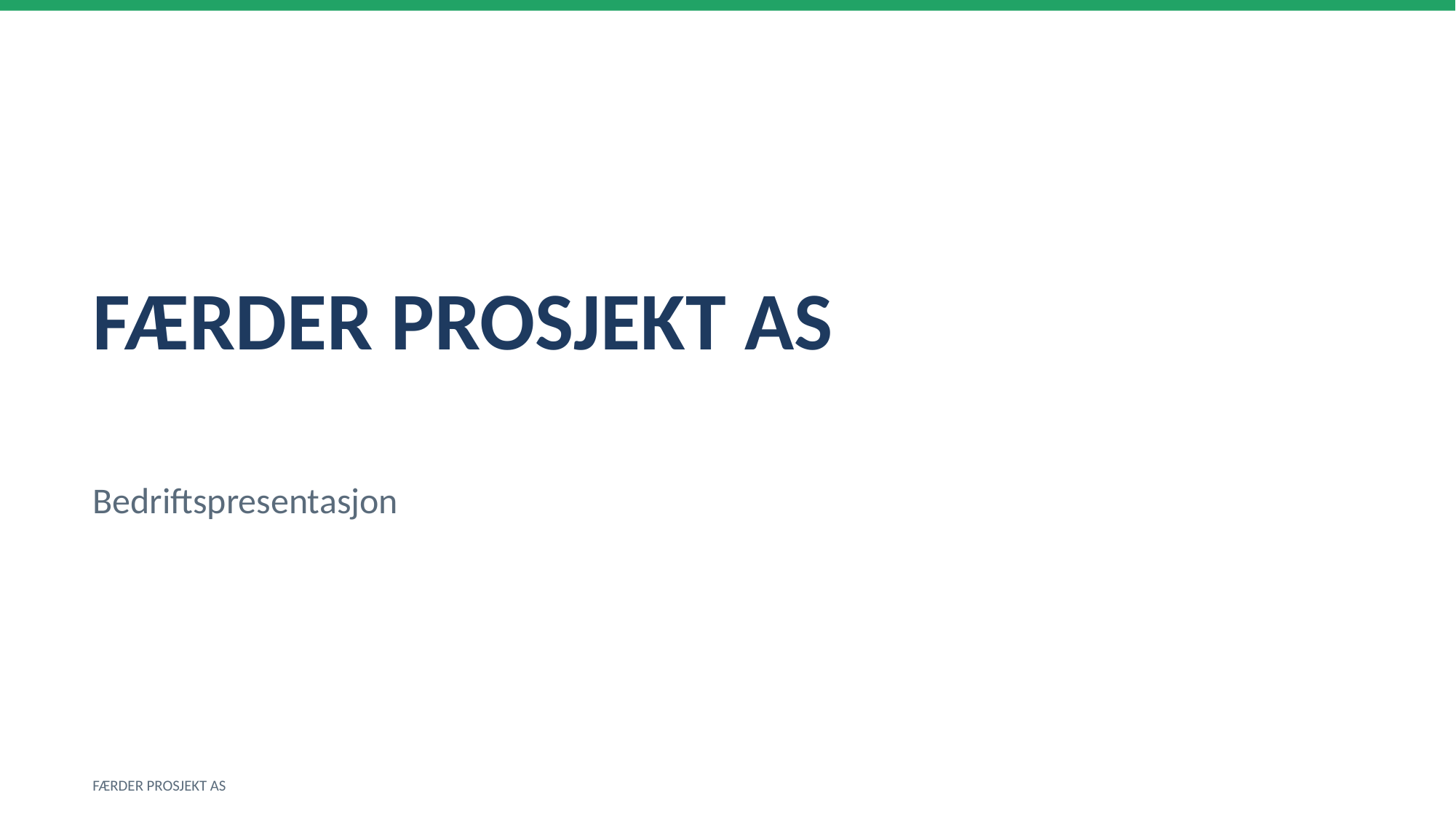

FÆRDER PROSJEKT AS
Bedriftspresentasjon
FÆRDER PROSJEKT AS